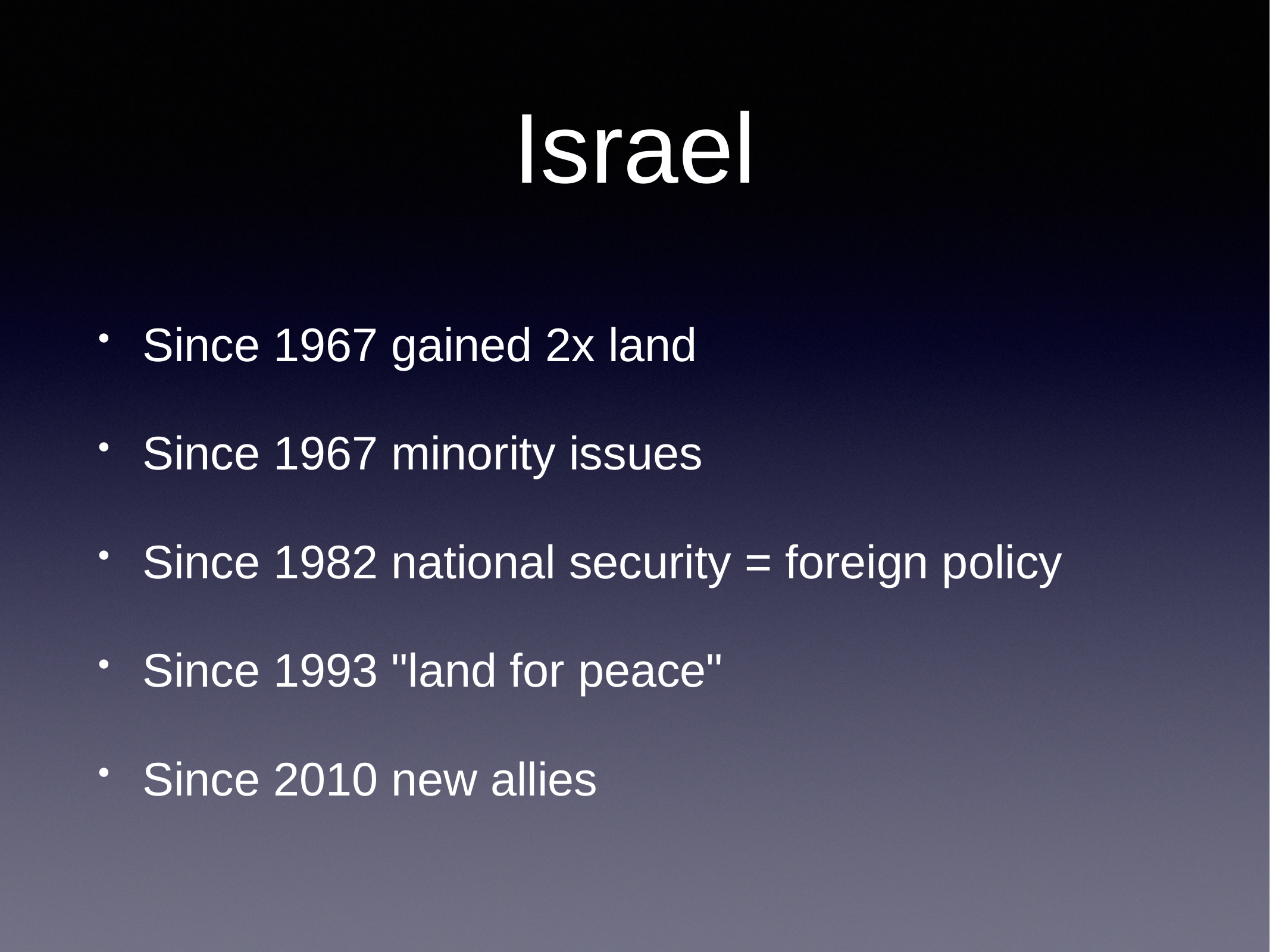

# Israel
Since 1967 gained 2x land
Since 1967 minority issues
Since 1982 national security = foreign policy
Since 1993 "land for peace"
Since 2010 new allies